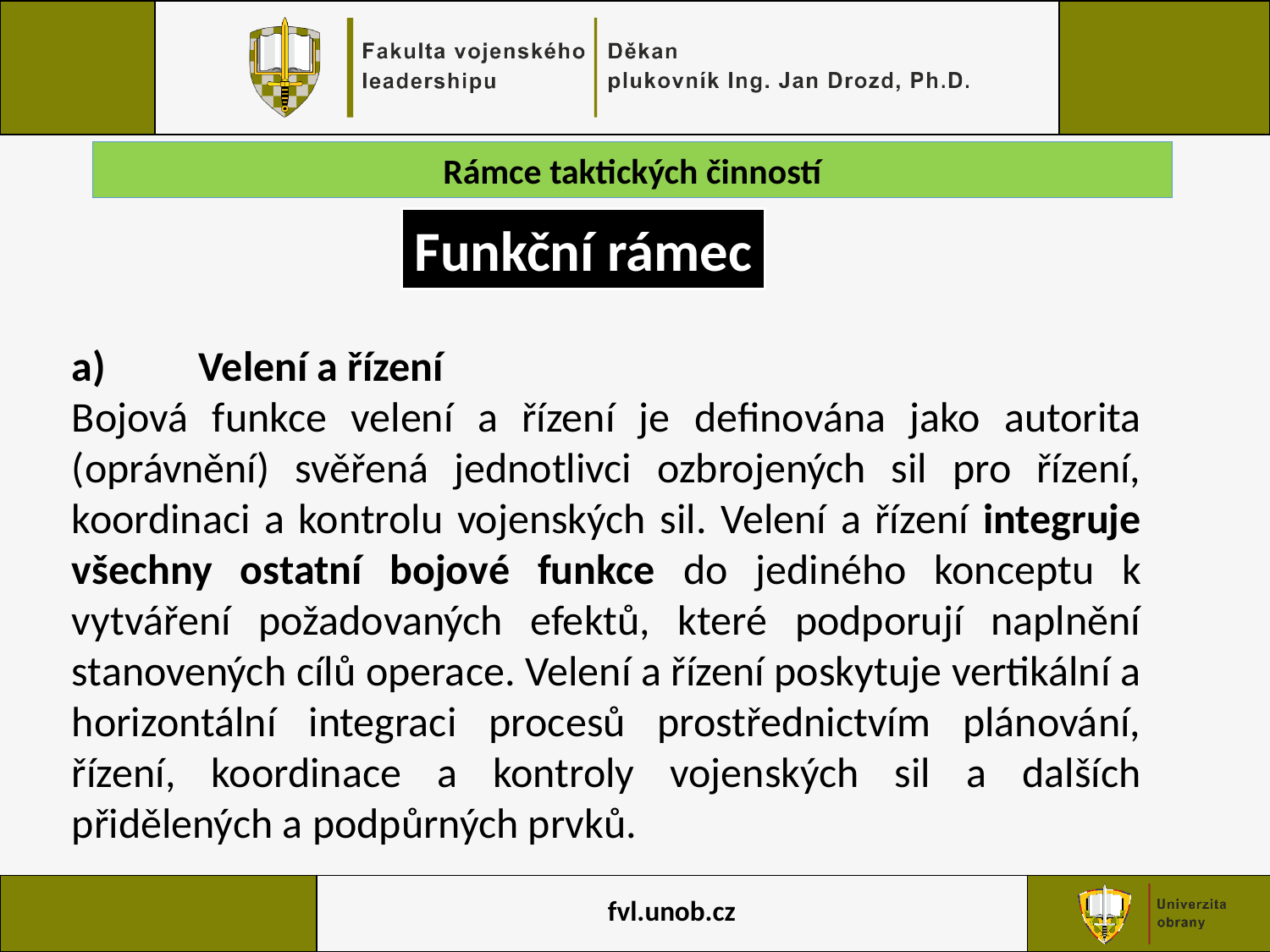

Rámce taktických činností
Funkční rámec
a)	Velení a řízení
Bojová funkce velení a řízení je definována jako autorita (oprávnění) svěřená jednotlivci ozbrojených sil pro řízení, koordinaci a kontrolu vojenských sil. Velení a řízení integruje všechny ostatní bojové funkce do jediného konceptu k vytváření požadovaných efektů, které podporují naplnění stanovených cílů operace. Velení a řízení poskytuje vertikální a horizontální integraci procesů prostřednictvím plánování, řízení, koordinace a kontroly vojenských sil a dalších přidělených a podpůrných prvků.